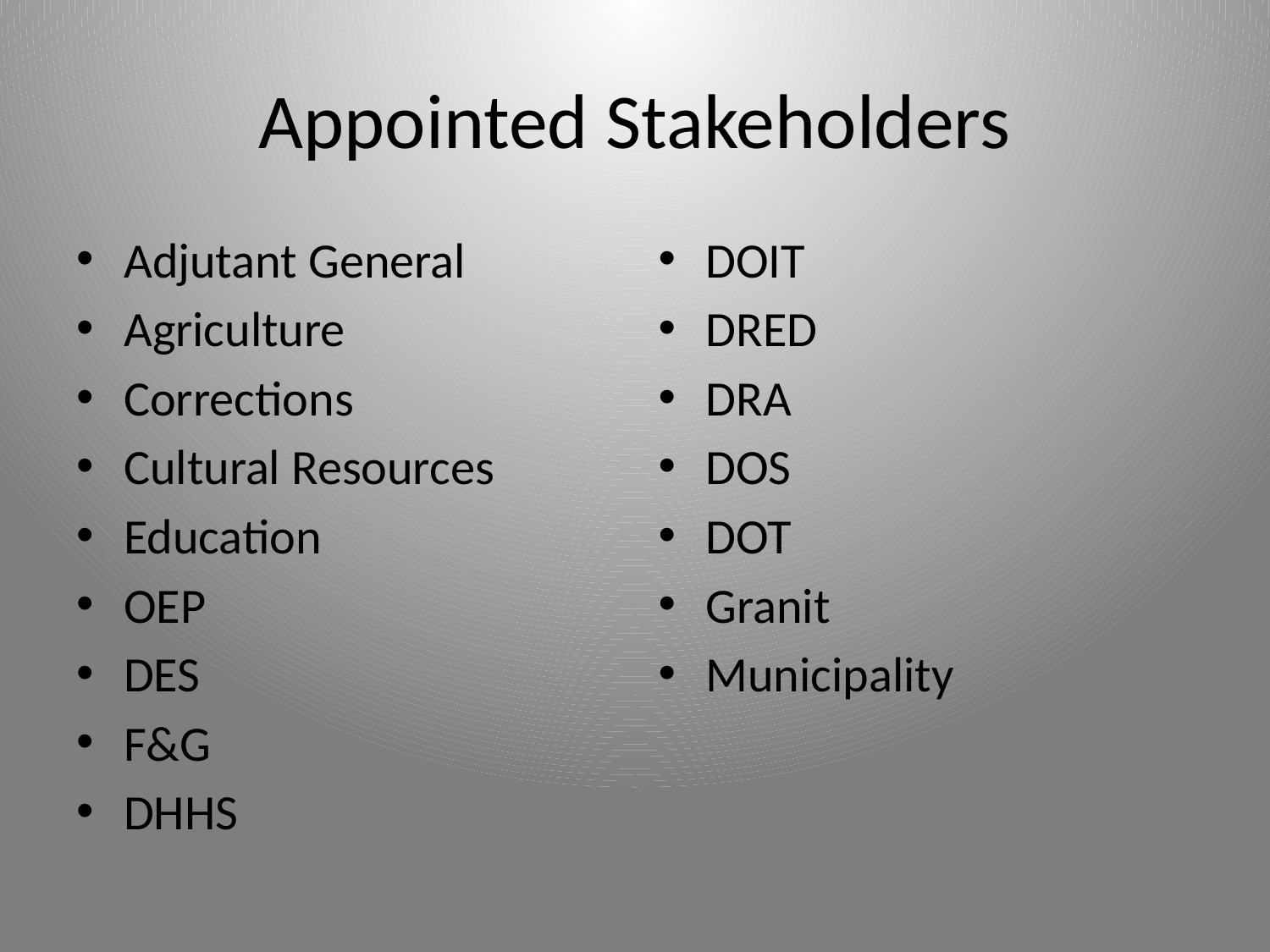

# Appointed Stakeholders
Adjutant General
Agriculture
Corrections
Cultural Resources
Education
OEP
DES
F&G
DHHS
DOIT
DRED
DRA
DOS
DOT
Granit
Municipality